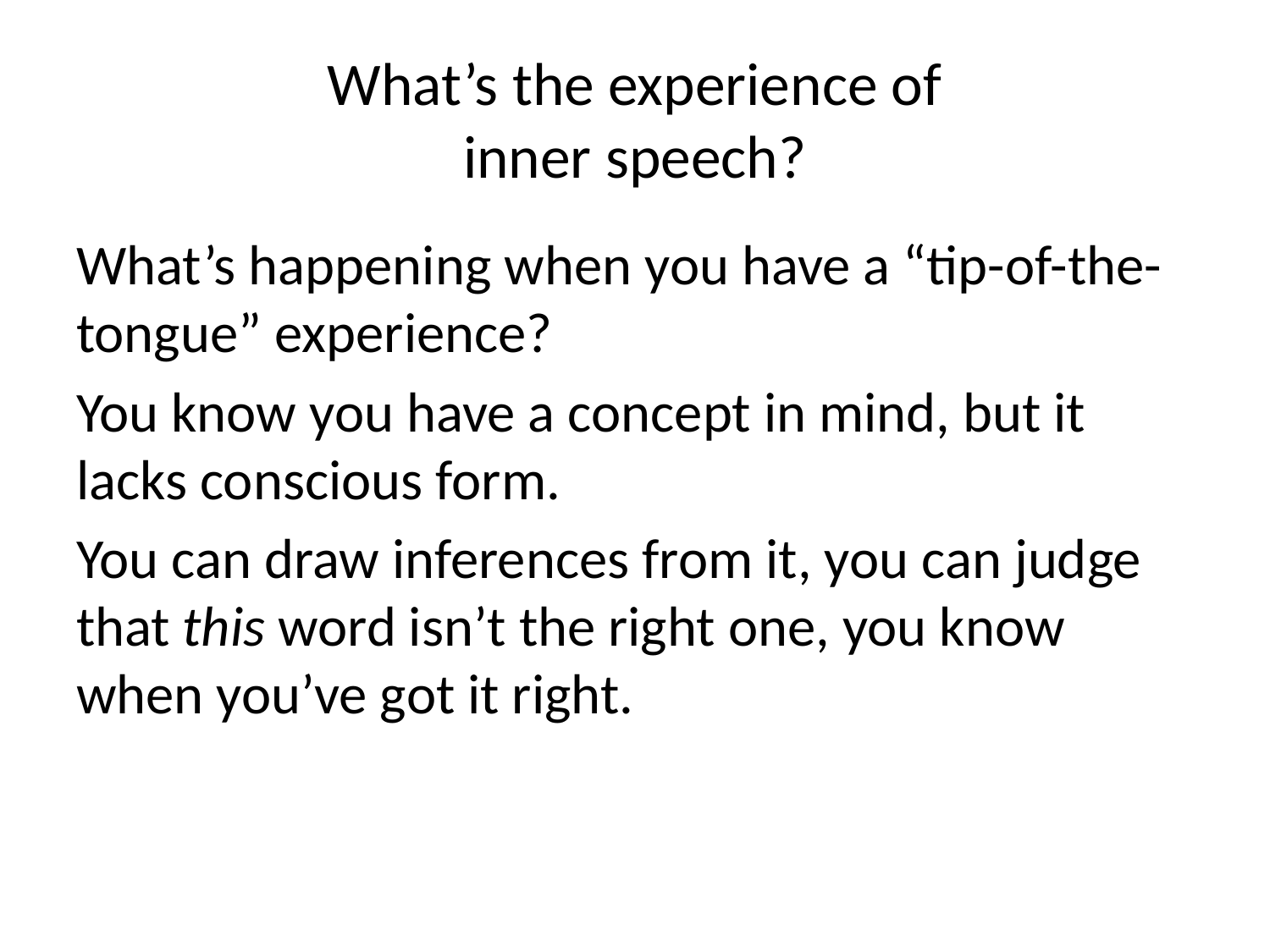

# What’s the experience of inner speech?
What’s happening when you have a “tip-of-the-tongue” experience?
You know you have a concept in mind, but it lacks conscious form.
You can draw inferences from it, you can judge that this word isn’t the right one, you know when you’ve got it right.